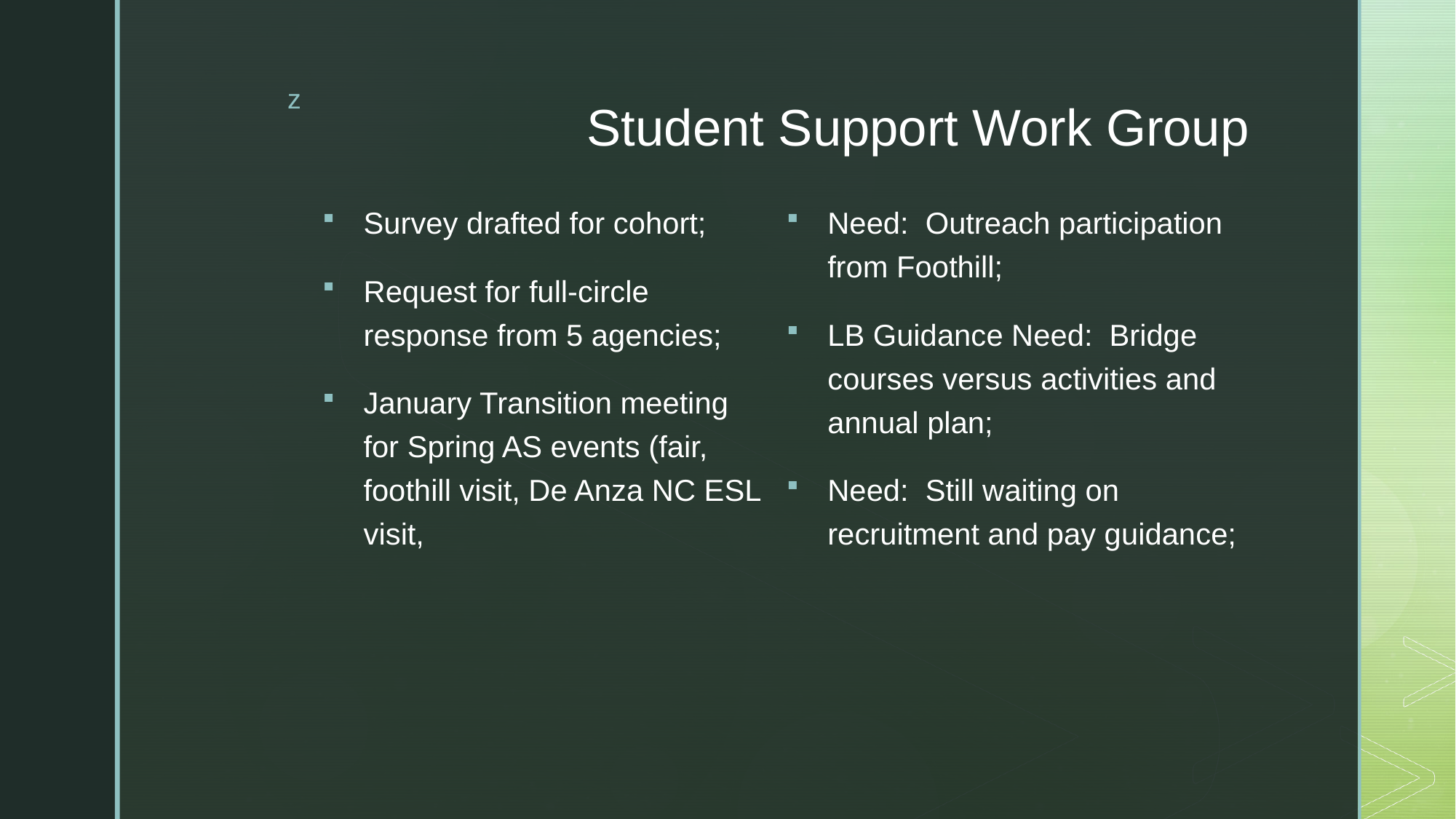

# Student Support Work Group
Survey drafted for cohort;
Request for full-circle response from 5 agencies;
January Transition meeting for Spring AS events (fair, foothill visit, De Anza NC ESL visit,

Need:  Outreach participation from Foothill;
LB Guidance Need:  Bridge courses versus activities and annual plan;
Need:  Still waiting on recruitment and pay guidance;